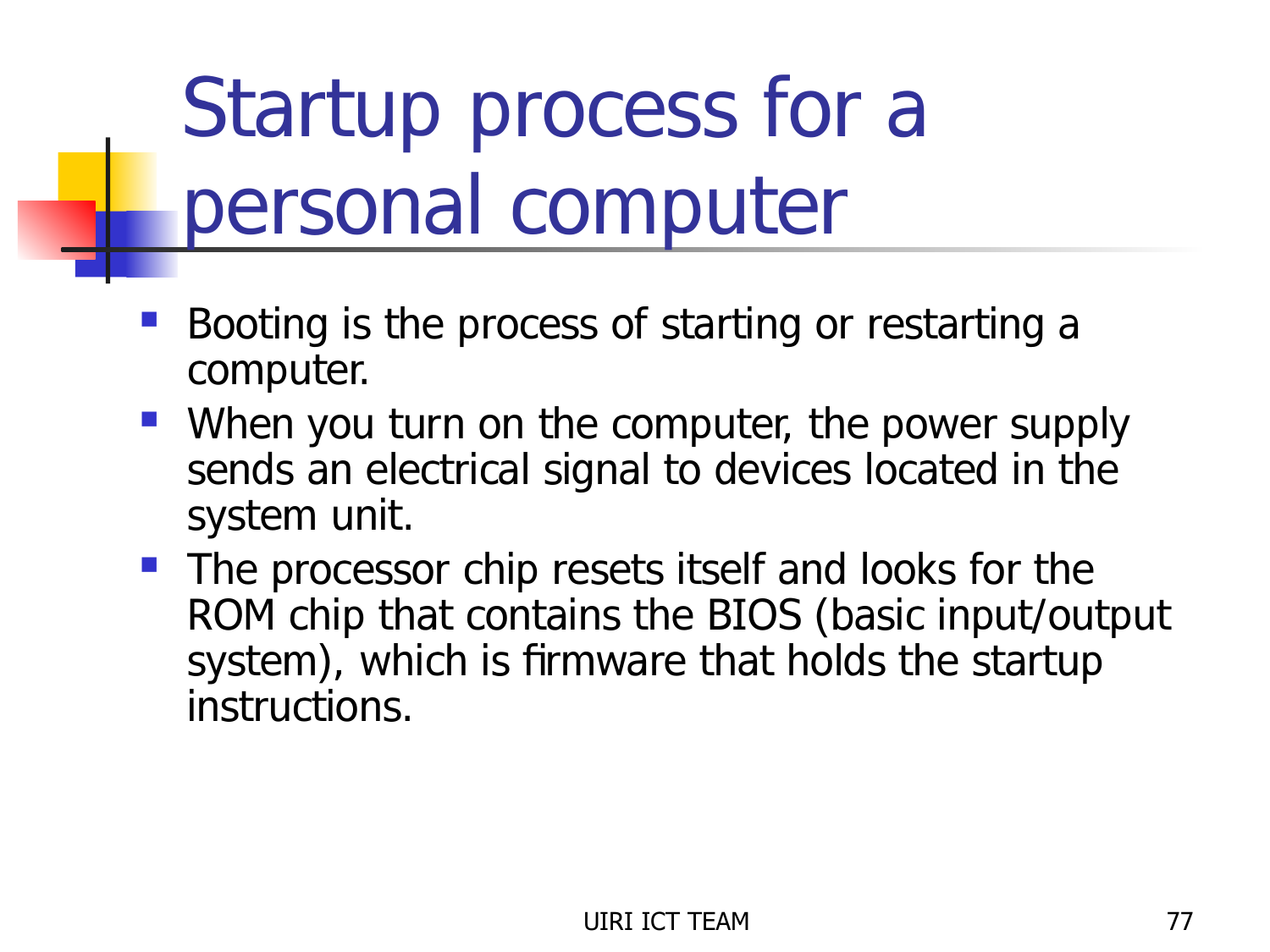

# Startup process for a personal computer
Booting is the process of starting or restarting a computer.
When you turn on the computer, the power supply sends an electrical signal to devices located in the system unit.
The processor chip resets itself and looks for the ROM chip that contains the BIOS (basic input/output system), which is firmware that holds the startup instructions.
UIRI ICT TEAM
77